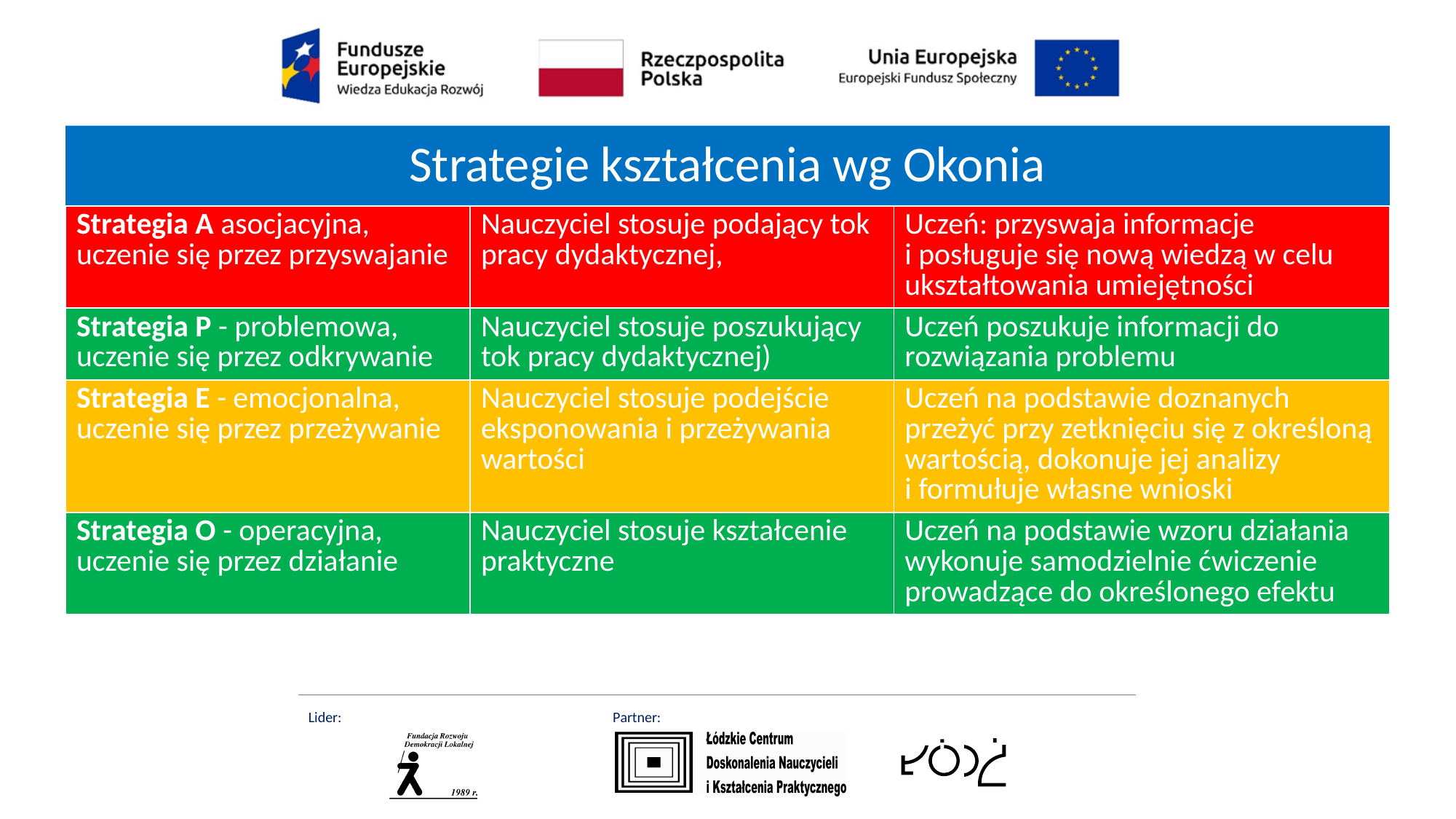

# Strategie kształcenia wg Okonia
| Strategia A asocjacyjna, uczenie się przez przyswajanie | Nauczyciel stosuje podający tok pracy dydaktycznej, | Uczeń: przyswaja informacje i posługuje się nową wiedzą w celu ukształtowania umiejętności |
| --- | --- | --- |
| Strategia P - problemowa, uczenie się przez odkrywanie | Nauczyciel stosuje poszukujący tok pracy dydaktycznej) | Uczeń poszukuje informacji do rozwiązania problemu |
| Strategia E - emocjonalna, uczenie się przez przeżywanie | Nauczyciel stosuje podejście eksponowania i przeżywania wartości | Uczeń na podstawie doznanych przeżyć przy zetknięciu się z określoną wartością, dokonuje jej analizy i formułuje własne wnioski |
| Strategia O - operacyjna, uczenie się przez działanie | Nauczyciel stosuje kształcenie praktyczne | Uczeń na podstawie wzoru działania wykonuje samodzielnie ćwiczenie prowadzące do określonego efektu |